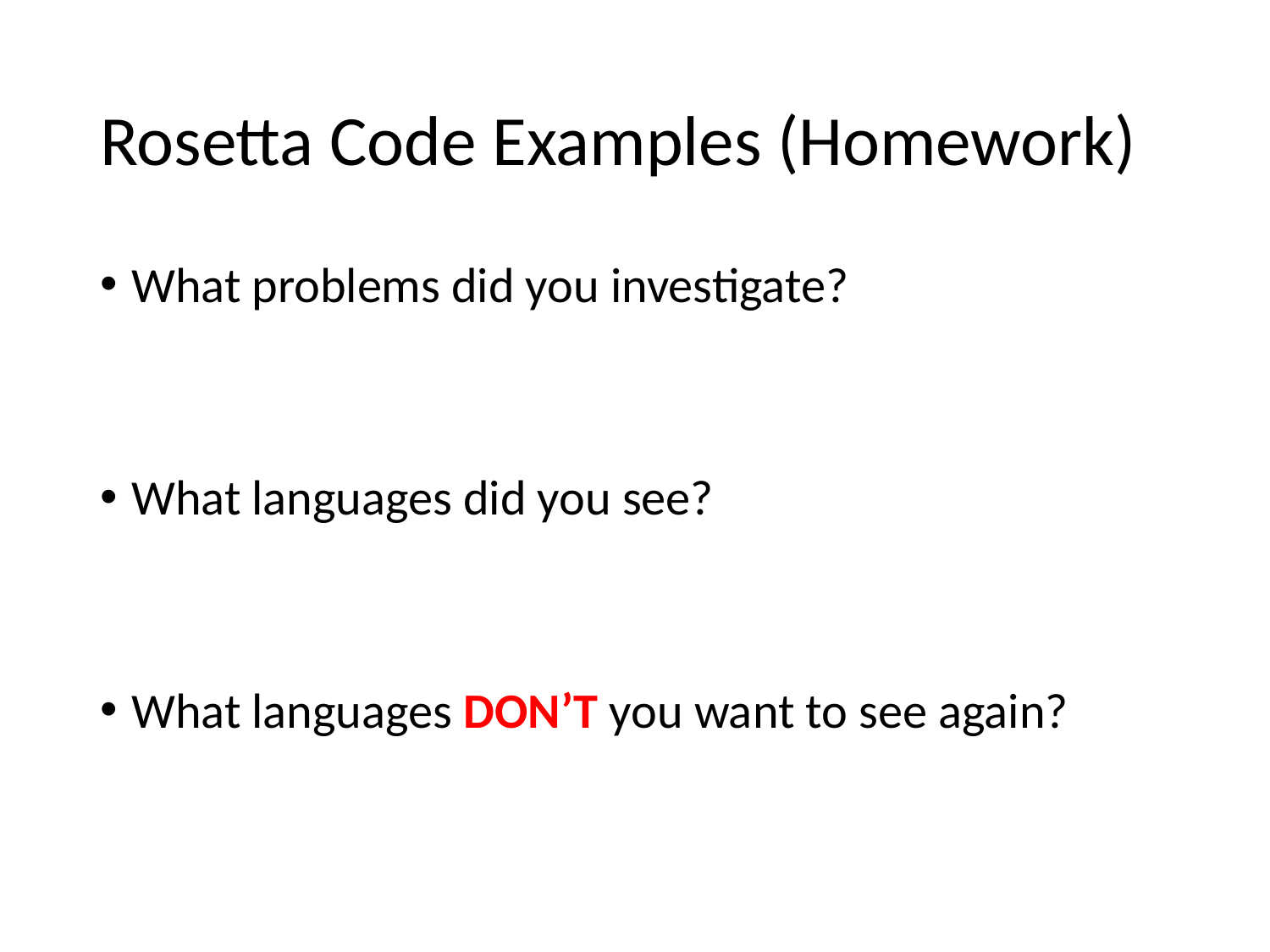

# Rosetta Code Examples (Homework)
What problems did you investigate?

What languages did you see?

What languages DON’T you want to see again?